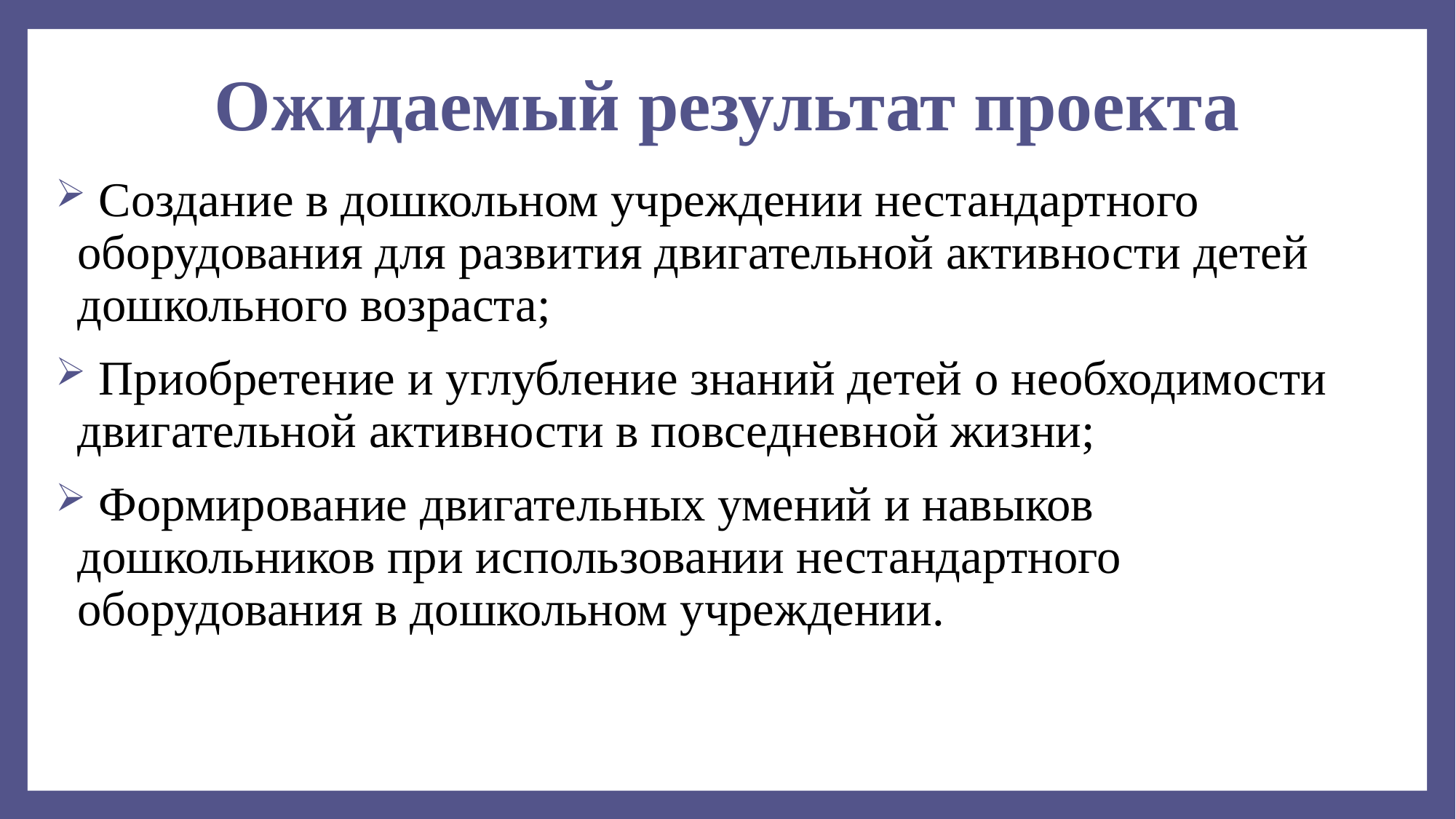

# Ожидаемый результат проекта
 Создание в дошкольном учреждении нестандартного оборудования для развития двигательной активности детей дошкольного возраста;
 Приобретение и углубление знаний детей о необходимости двигательной активности в повседневной жизни;
 Формирование двигательных умений и навыков дошкольников при использовании нестандартного оборудования в дошкольном учреждении.